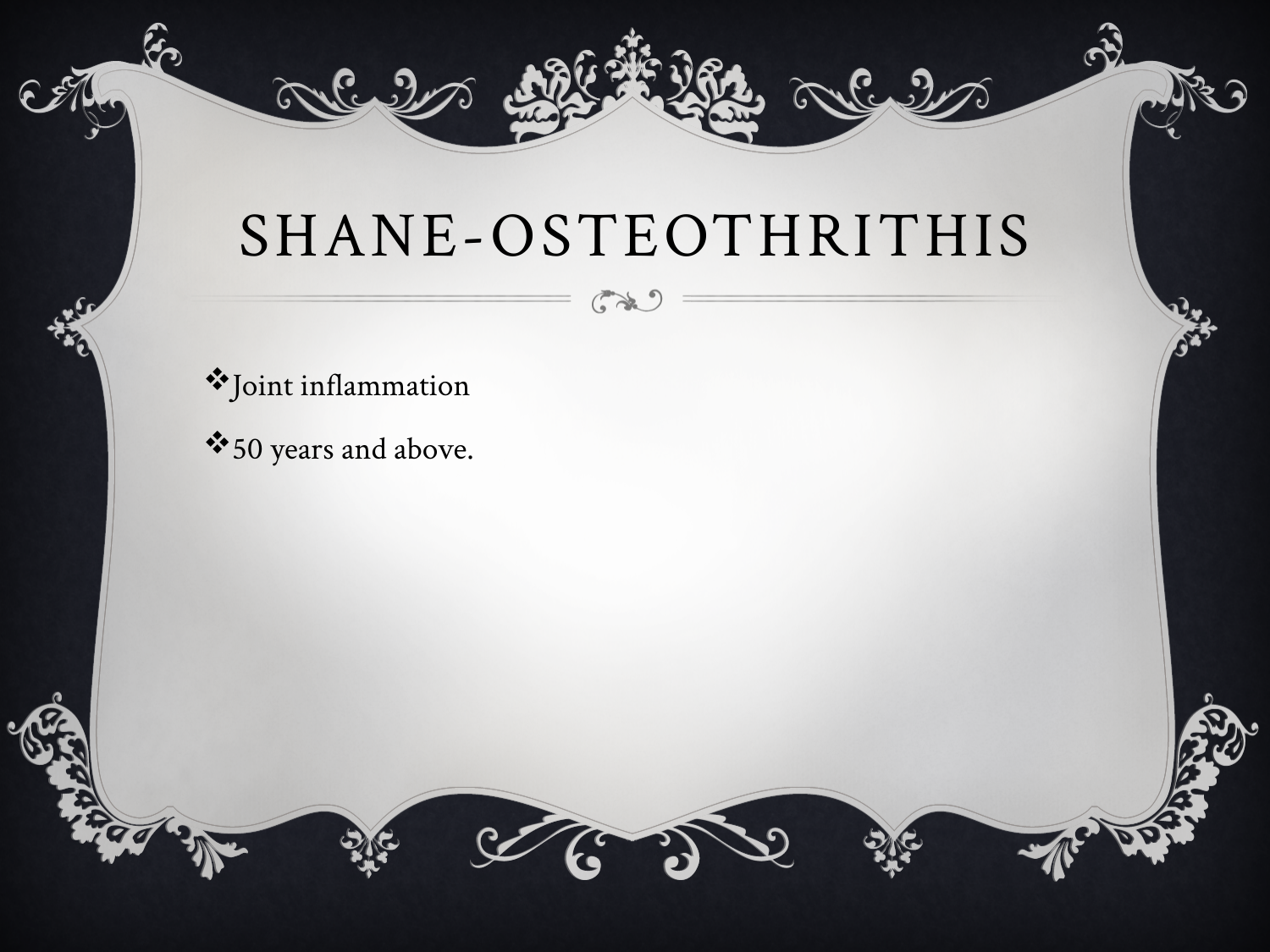

# Shane-osteothrithis
Joint inflammation
50 years and above.